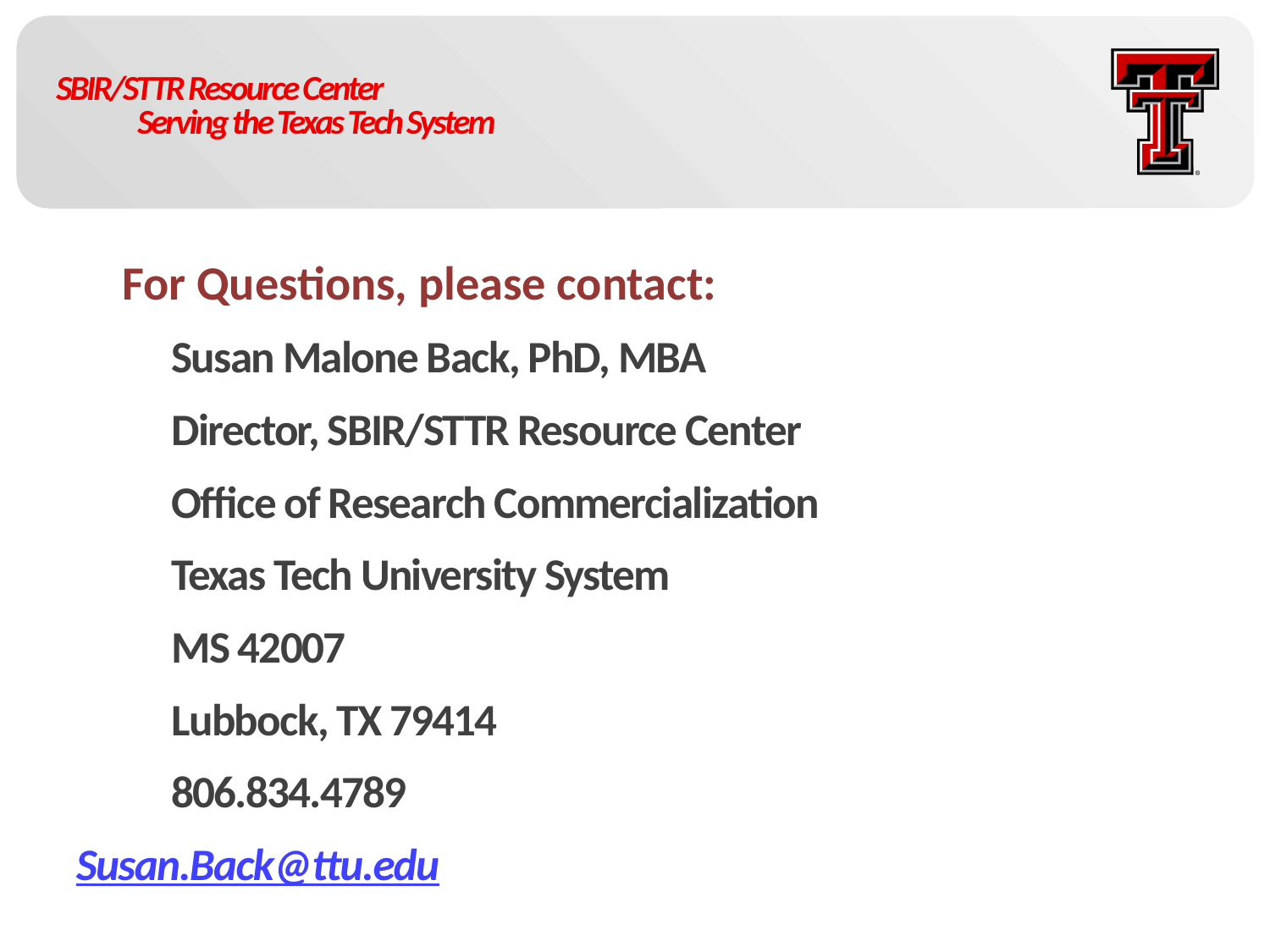

# SBIR/STTR Resource Center Serving the Texas Tech System
 For Questions, please contact:
	Susan Malone Back, PhD, MBA
	Director, SBIR/STTR Resource Center
	Office of Research Commercialization
	Texas Tech University System
	MS 42007
	Lubbock, TX 79414
	806.834.4789
Susan.Back@ttu.edu